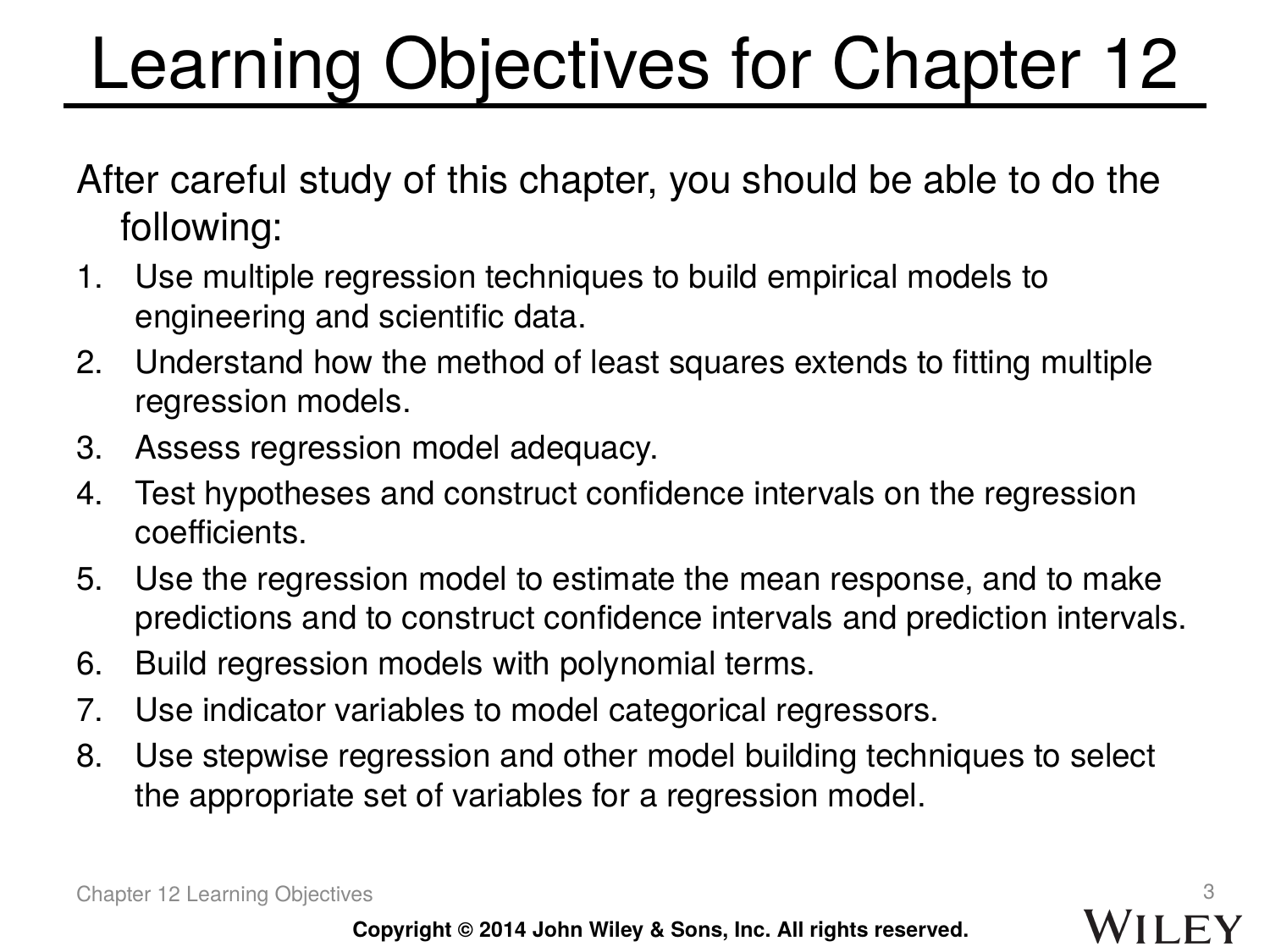

# Learning Objectives for Chapter 12
After careful study of this chapter, you should be able to do the following:
Use multiple regression techniques to build empirical models to engineering and scientific data.
Understand how the method of least squares extends to fitting multiple regression models.
Assess regression model adequacy.
Test hypotheses and construct confidence intervals on the regression coefficients.
Use the regression model to estimate the mean response, and to make predictions and to construct confidence intervals and prediction intervals.
Build regression models with polynomial terms.
Use indicator variables to model categorical regressors.
Use stepwise regression and other model building techniques to select the appropriate set of variables for a regression model.
Chapter 12 Learning Objectives
3